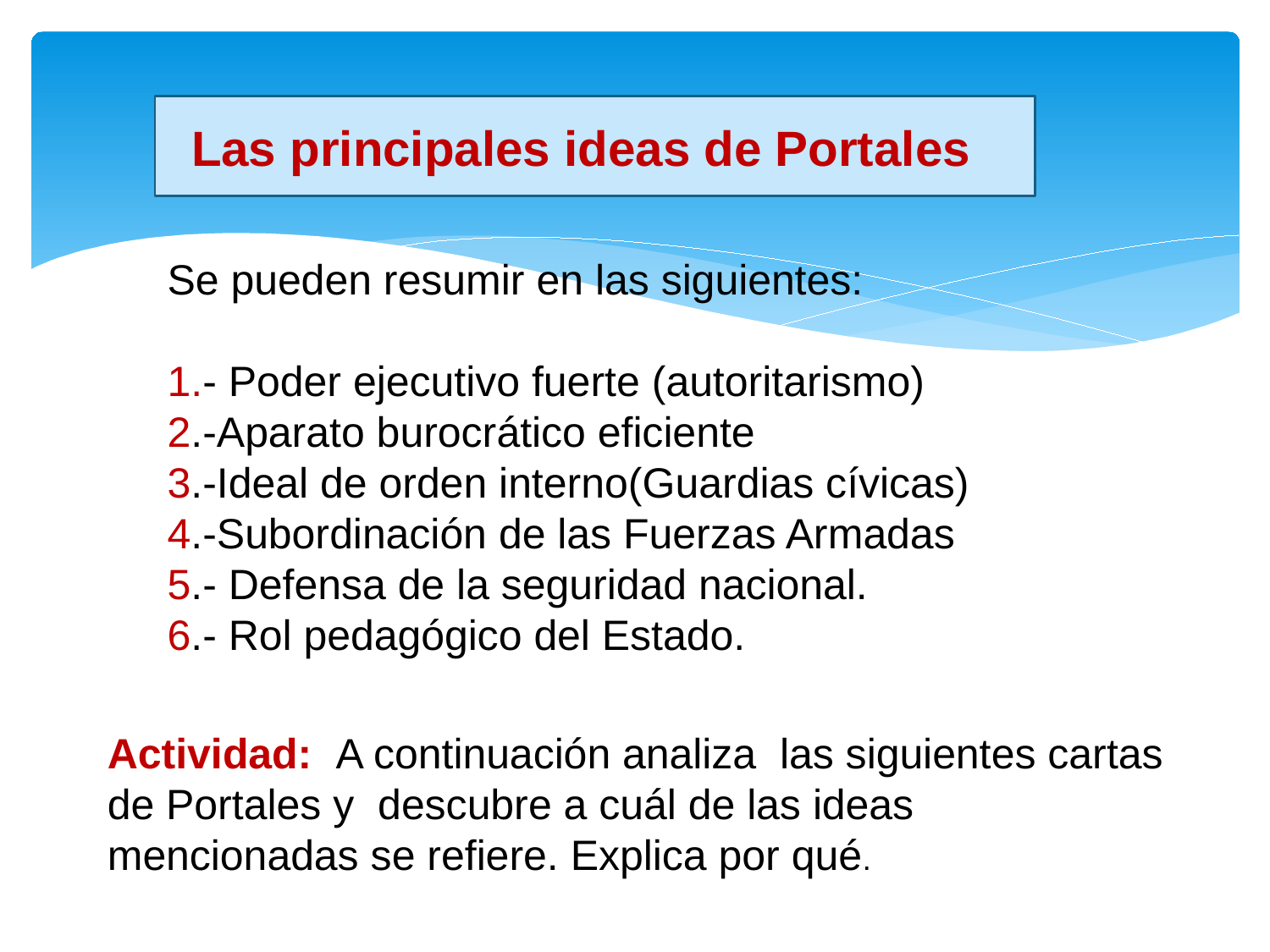

Las principales ideas de Portales
Se pueden resumir en las siguientes:

1.- Poder ejecutivo fuerte (autoritarismo)
2.-Aparato burocrático eficiente
3.-Ideal de orden interno(Guardias cívicas)
4.-Subordinación de las Fuerzas Armadas
5.- Defensa de la seguridad nacional.
6.- Rol pedagógico del Estado.

Actividad:  A continuación analiza  las siguientes cartas de Portales y  descubre a cuál de las ideas mencionadas se refiere. Explica por qué.